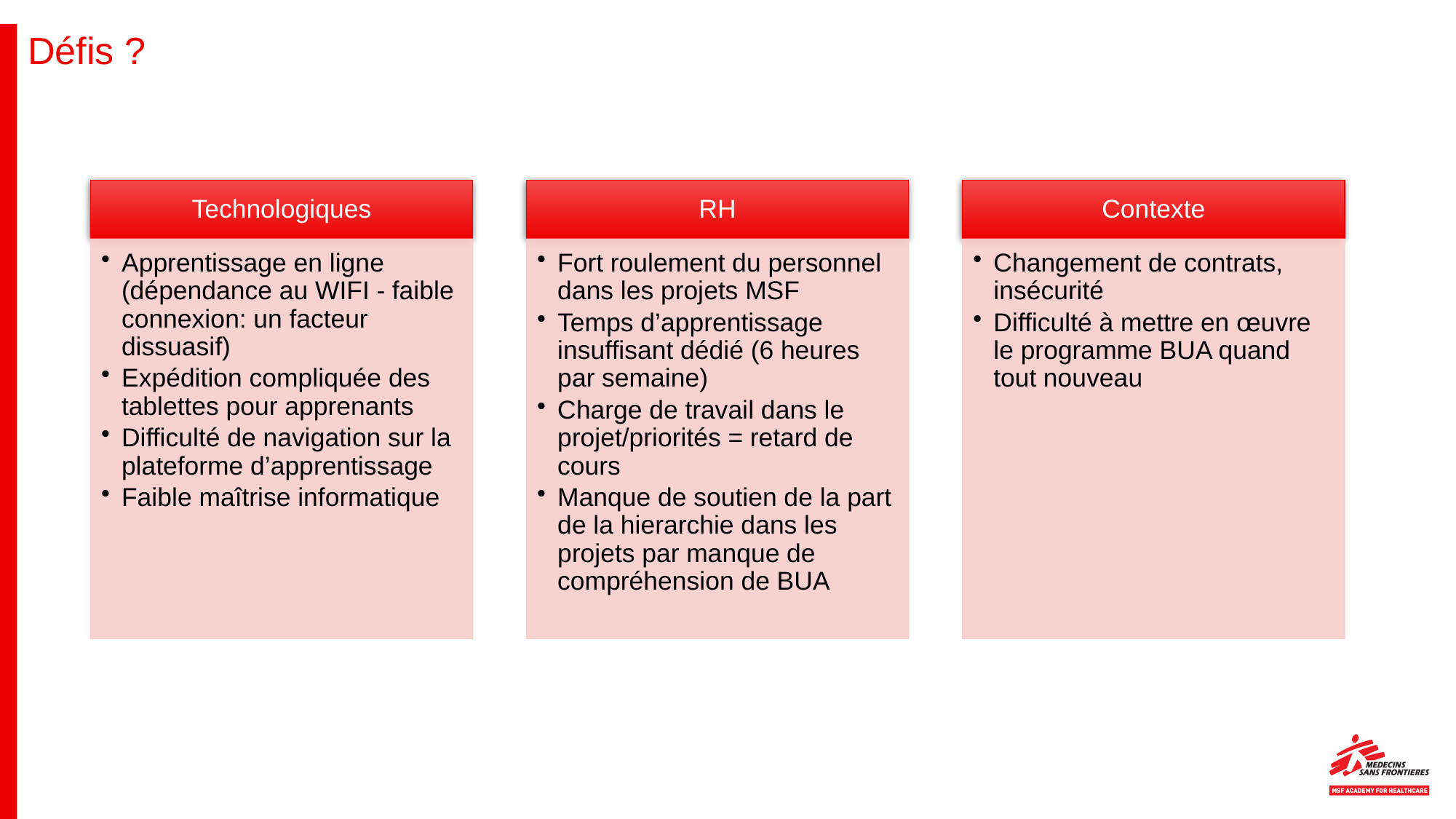

# Défis ?
Technologiques
Apprentissage en ligne (dépendance au WIFI - faible connexion: un facteur dissuasif)
Expédition compliquée des tablettes pour apprenants
Difficulté de navigation sur la plateforme d’apprentissage
Faible maîtrise informatique
RH
Fort roulement du personnel dans les projets MSF
Temps d’apprentissage insuffisant dédié (6 heures par semaine)
Charge de travail dans le projet/priorités = retard de cours
Manque de soutien de la part de la hierarchie dans les projets par manque de compréhension de BUA
Contexte
Changement de contrats, insécurité
Difficulté à mettre en œuvre le programme BUA quand tout nouveau